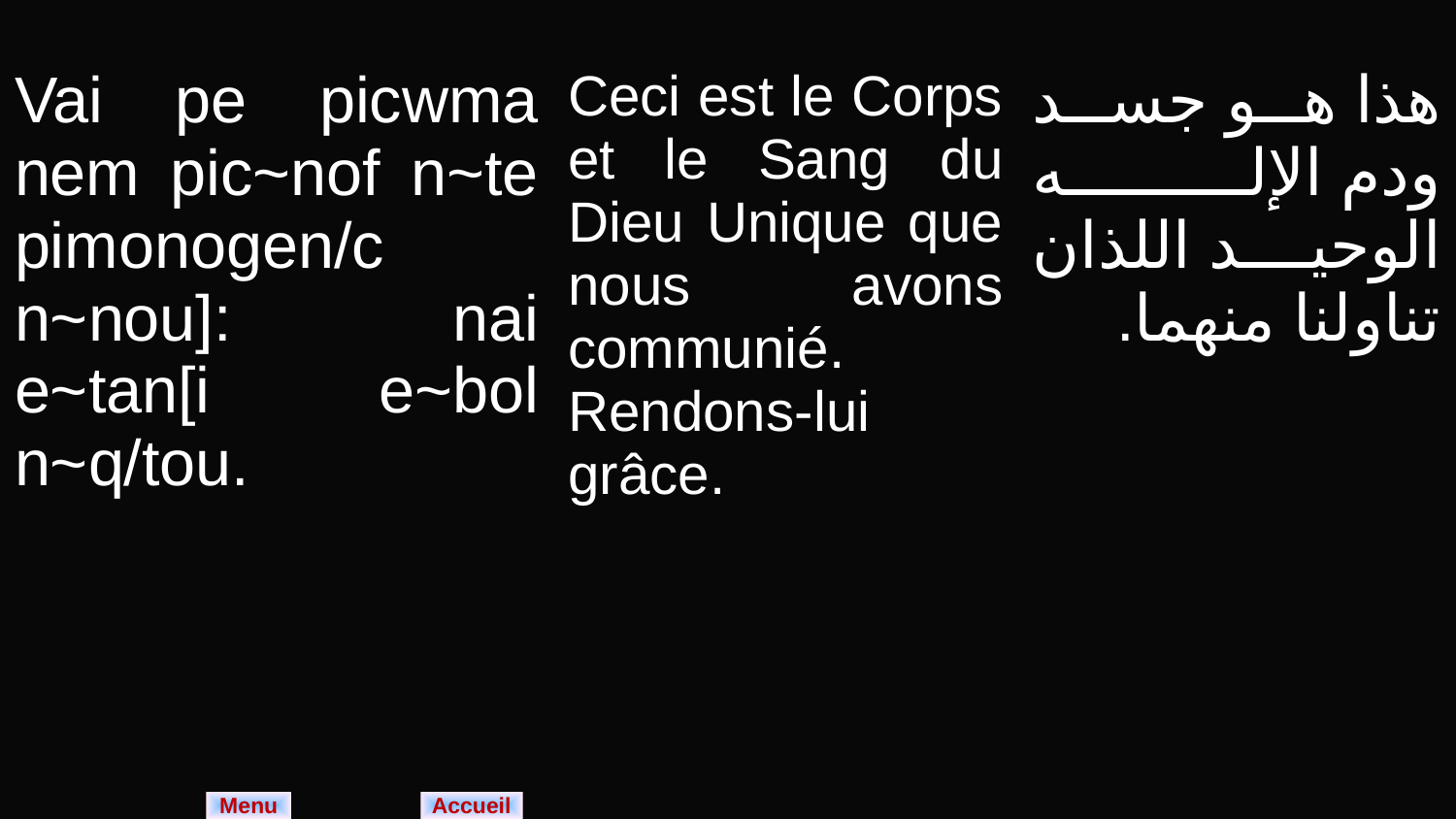

| Vai pe picwma nem pic~nof n~te pimonogen/c n~nou]: nai e~tan[i e~bol n~q/tou. | Ceci est le Corps et le Sang du Dieu Unique que nous avons communié. Rendons-lui grâce. | هذا هو جسد ودم الإله الوحيد اللذان تناولنا منهما. |
| --- | --- | --- |
Menu